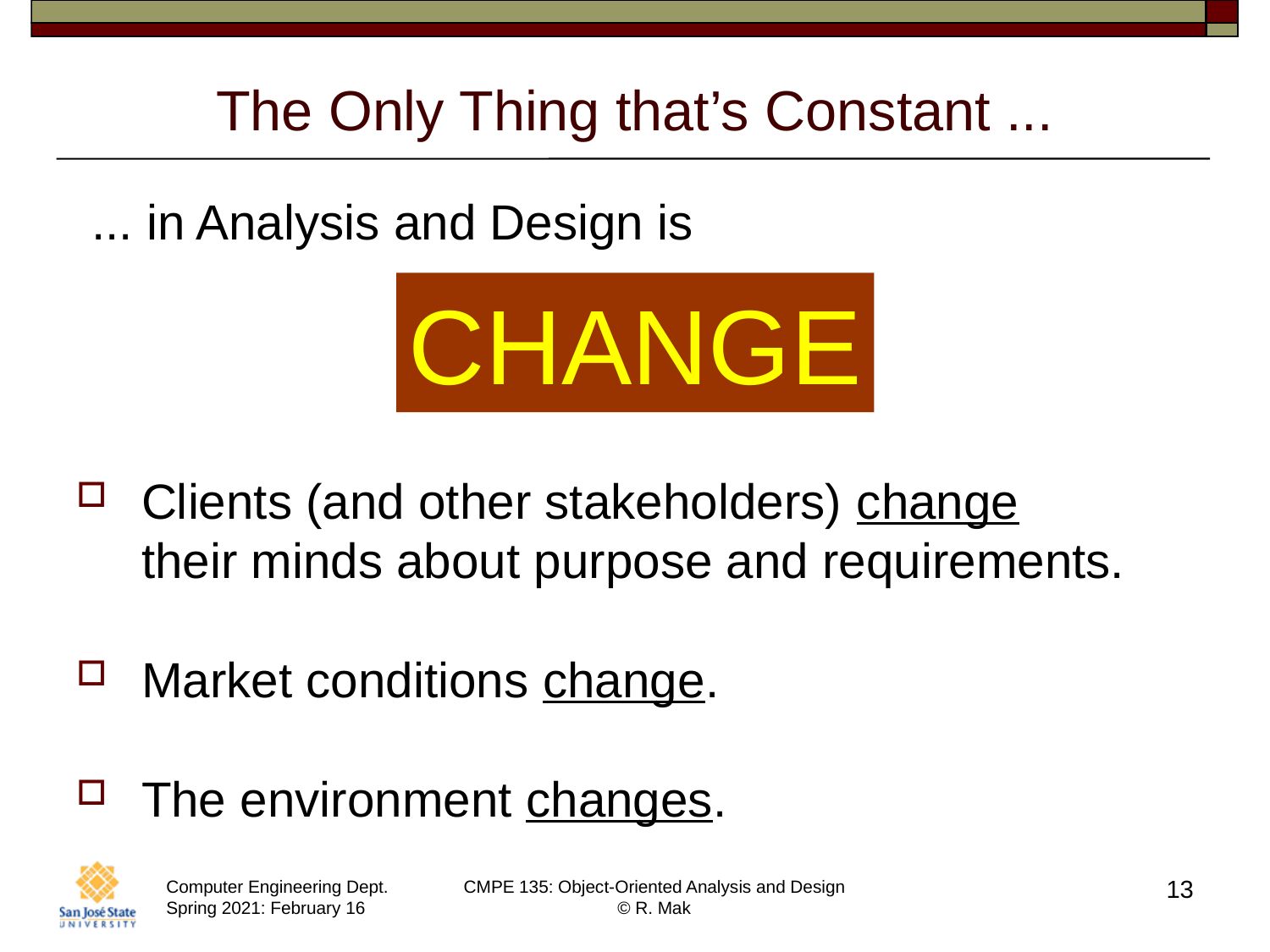

# The Only Thing that’s Constant ...
... in Analysis and Design is
CHANGE
Clients (and other stakeholders) change
their minds about purpose and requirements.

Market conditions change.

The environment changes.
13